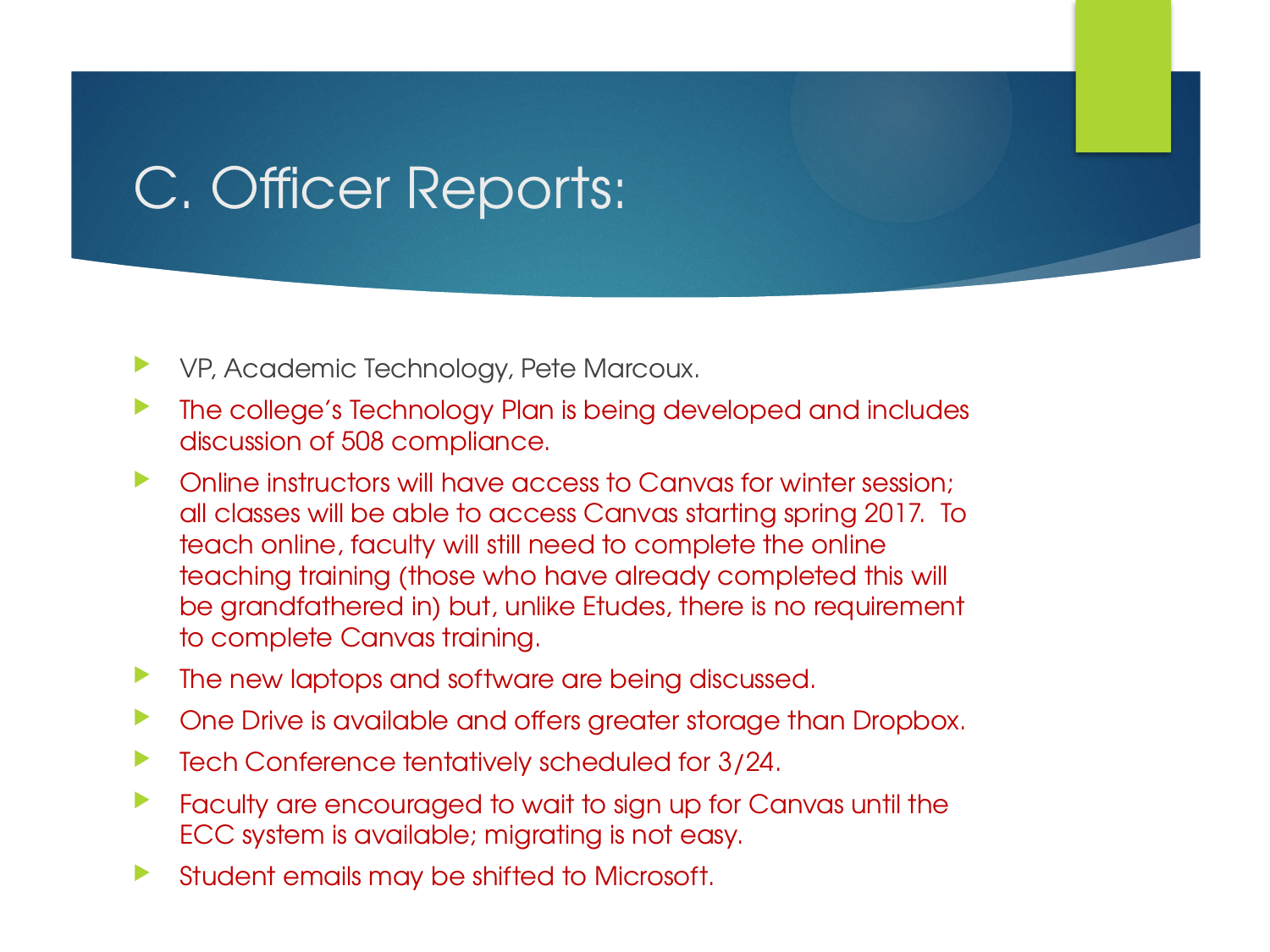

# C. Officer Reports:
VP, Academic Technology, Pete Marcoux.
The college’s Technology Plan is being developed and includes discussion of 508 compliance.
Online instructors will have access to Canvas for winter session; all classes will be able to access Canvas starting spring 2017.  To teach online, faculty will still need to complete the online teaching training (those who have already completed this will be grandfathered in) but, unlike Etudes, there is no requirement to complete Canvas training.
The new laptops and software are being discussed.
One Drive is available and offers greater storage than Dropbox.
Tech Conference tentatively scheduled for 3/24.
Faculty are encouraged to wait to sign up for Canvas until the ECC system is available; migrating is not easy.
Student emails may be shifted to Microsoft.